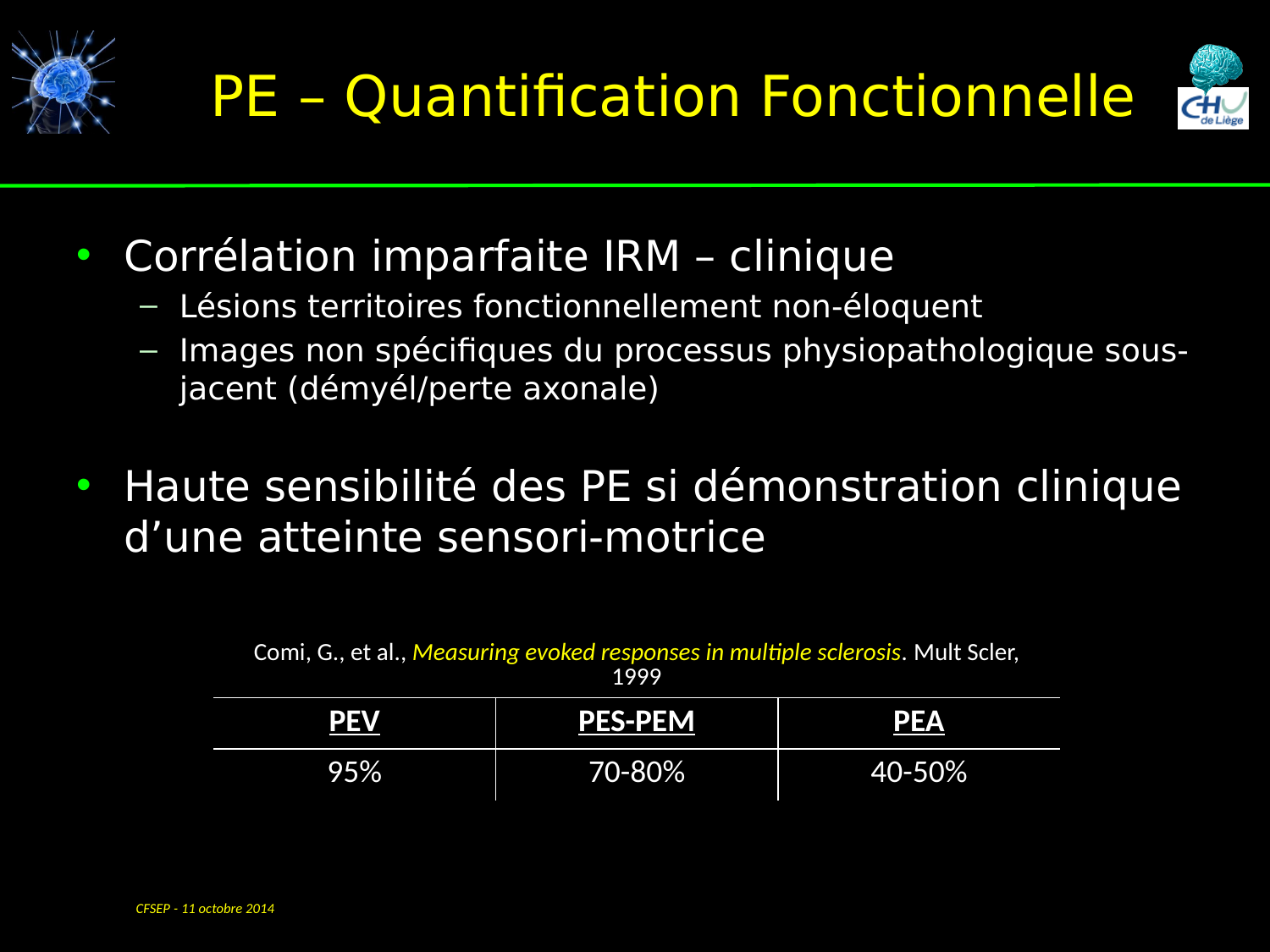

# PE – Quantification Fonctionnelle
Corrélation imparfaite IRM – clinique
Lésions territoires fonctionnellement non-éloquent
Images non spécifiques du processus physiopathologique sous-jacent (démyél/perte axonale)

Haute sensibilité des PE si démonstration clinique d’une atteinte sensori-motrice

| Comi, G., et al., Measuring evoked responses in multiple sclerosis. Mult Scler, 1999 |  |  |
| --- | --- | --- |
| PEV | PES-PEM | PEA |
| 95% | 70-80% | 40-50% |
CFSEP - 11 octobre 2014